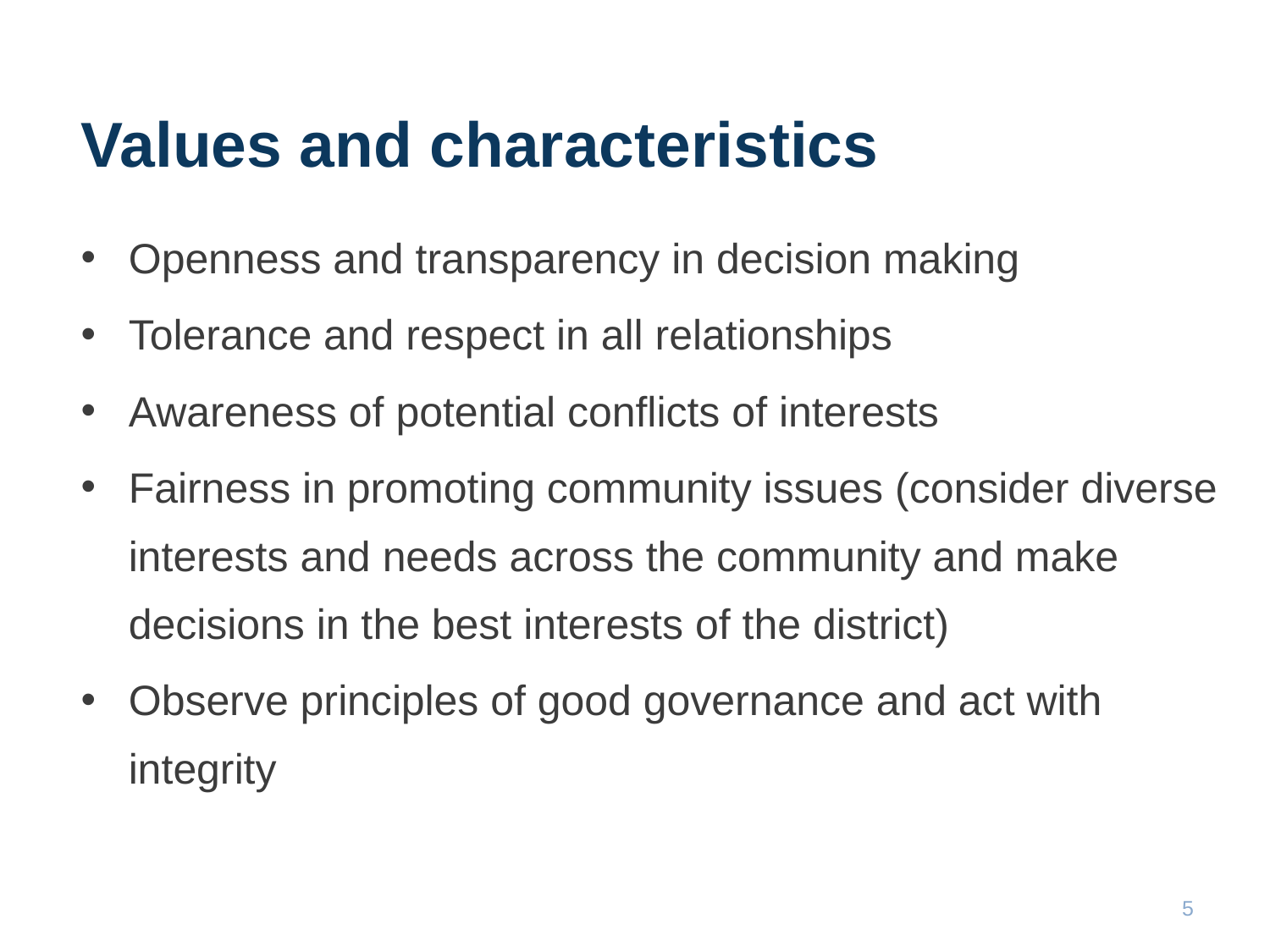

# Values and characteristics
Openness and transparency in decision making
Tolerance and respect in all relationships
Awareness of potential conflicts of interests
Fairness in promoting community issues (consider diverse interests and needs across the community and make decisions in the best interests of the district)
Observe principles of good governance and act with integrity

5